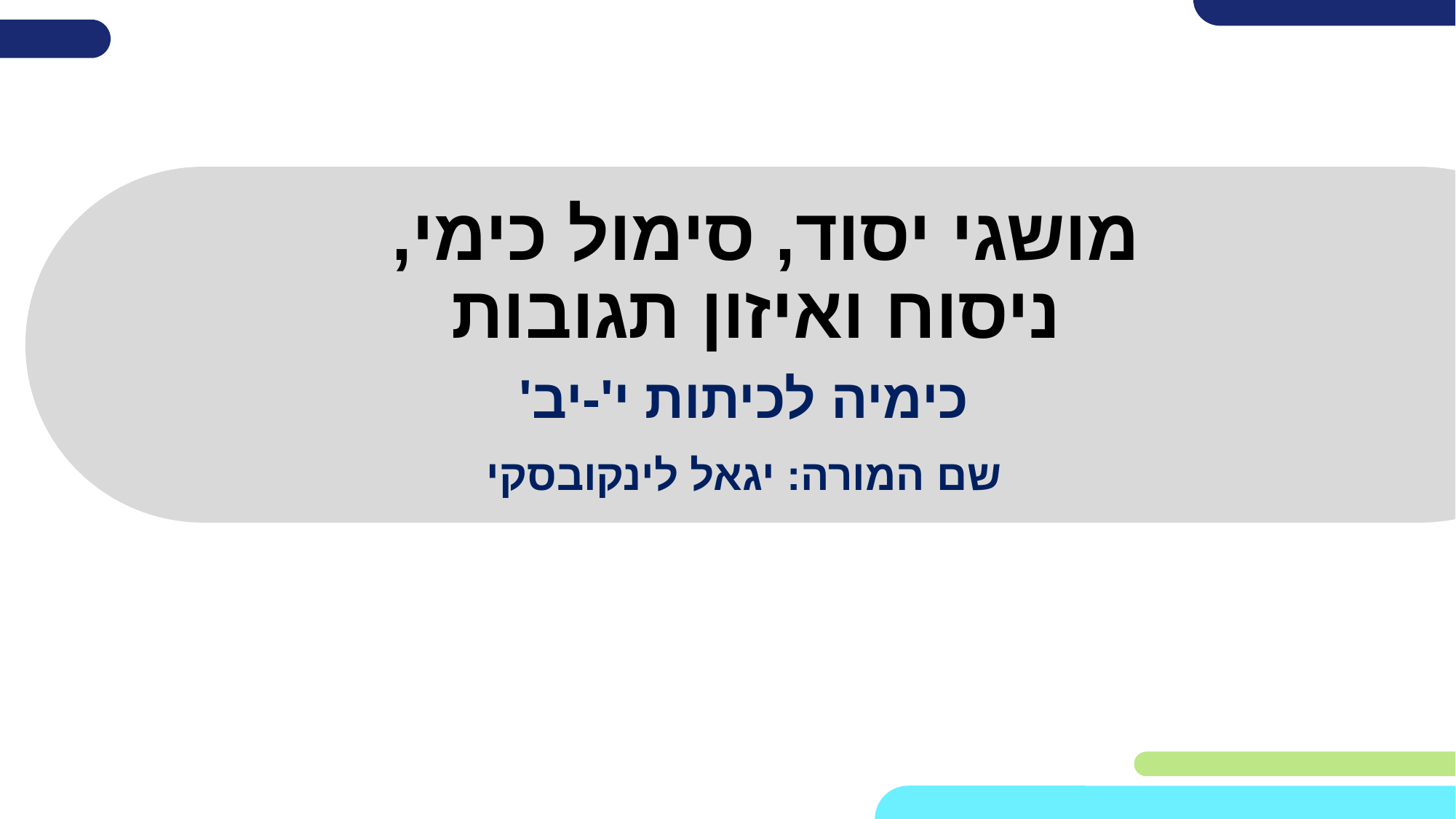

# מושגי יסוד, סימול כימי, ניסוח ואיזון תגובות
כימיה לכיתות י'-יב'
שם המורה: יגאל לינקובסקי